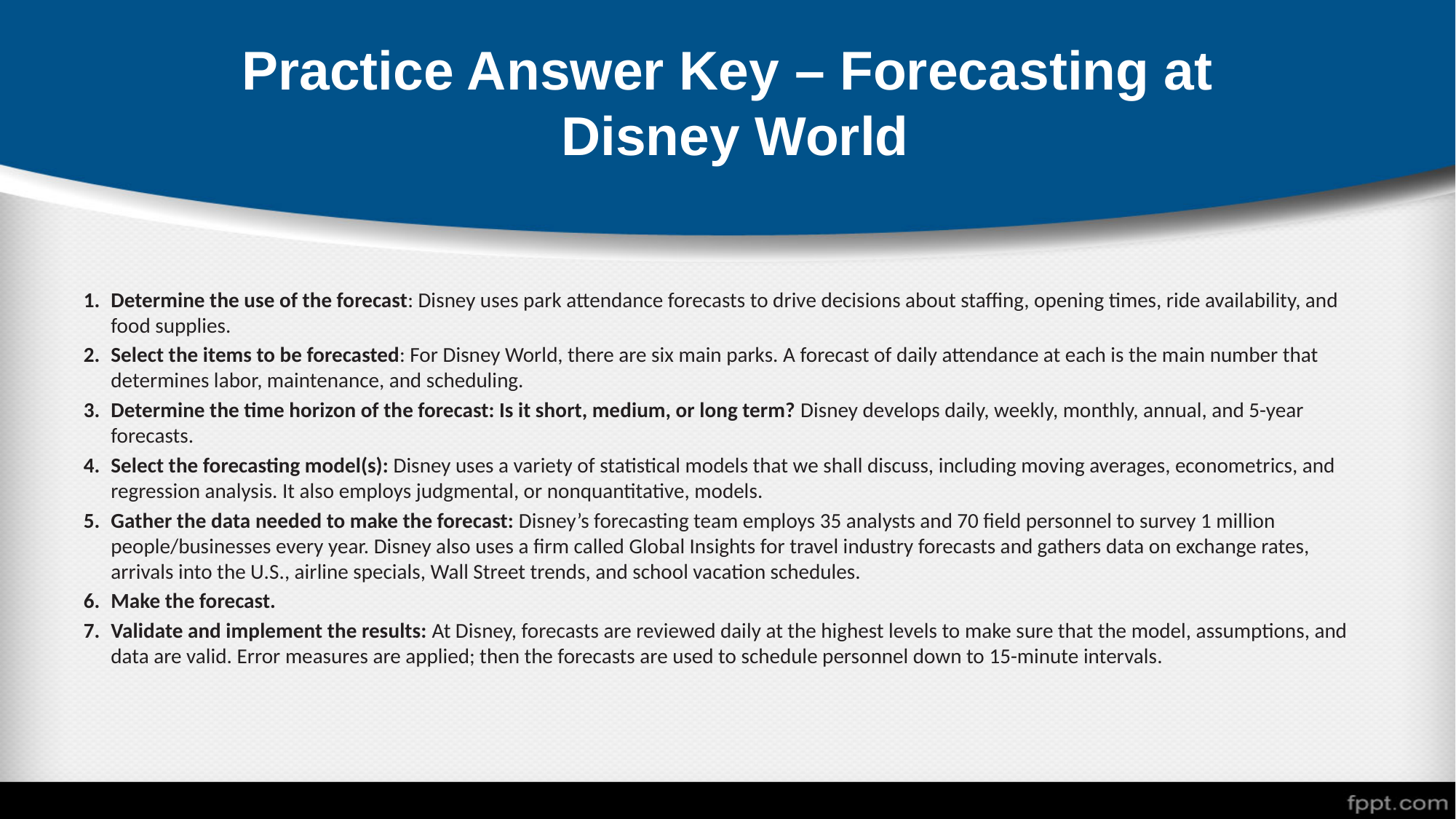

# Practice Answer Key – Forecasting at Disney World
Determine the use of the forecast: Disney uses park attendance forecasts to drive decisions about staffing, opening times, ride availability, and food supplies.
Select the items to be forecasted: For Disney World, there are six main parks. A forecast of daily attendance at each is the main number that determines labor, maintenance, and scheduling.
Determine the time horizon of the forecast: Is it short, medium, or long term? Disney develops daily, weekly, monthly, annual, and 5-year forecasts.
Select the forecasting model(s): Disney uses a variety of statistical models that we shall discuss, including moving averages, econometrics, and regression analysis. It also employs judgmental, or nonquantitative, models.
Gather the data needed to make the forecast: Disney’s forecasting team employs 35 analysts and 70 field personnel to survey 1 million people/businesses every year. Disney also uses a firm called Global Insights for travel industry forecasts and gathers data on exchange rates, arrivals into the U.S., airline specials, Wall Street trends, and school vacation schedules.
Make the forecast.
Validate and implement the results: At Disney, forecasts are reviewed daily at the highest levels to make sure that the model, assumptions, and data are valid. Error measures are applied; then the forecasts are used to schedule personnel down to 15-minute intervals.